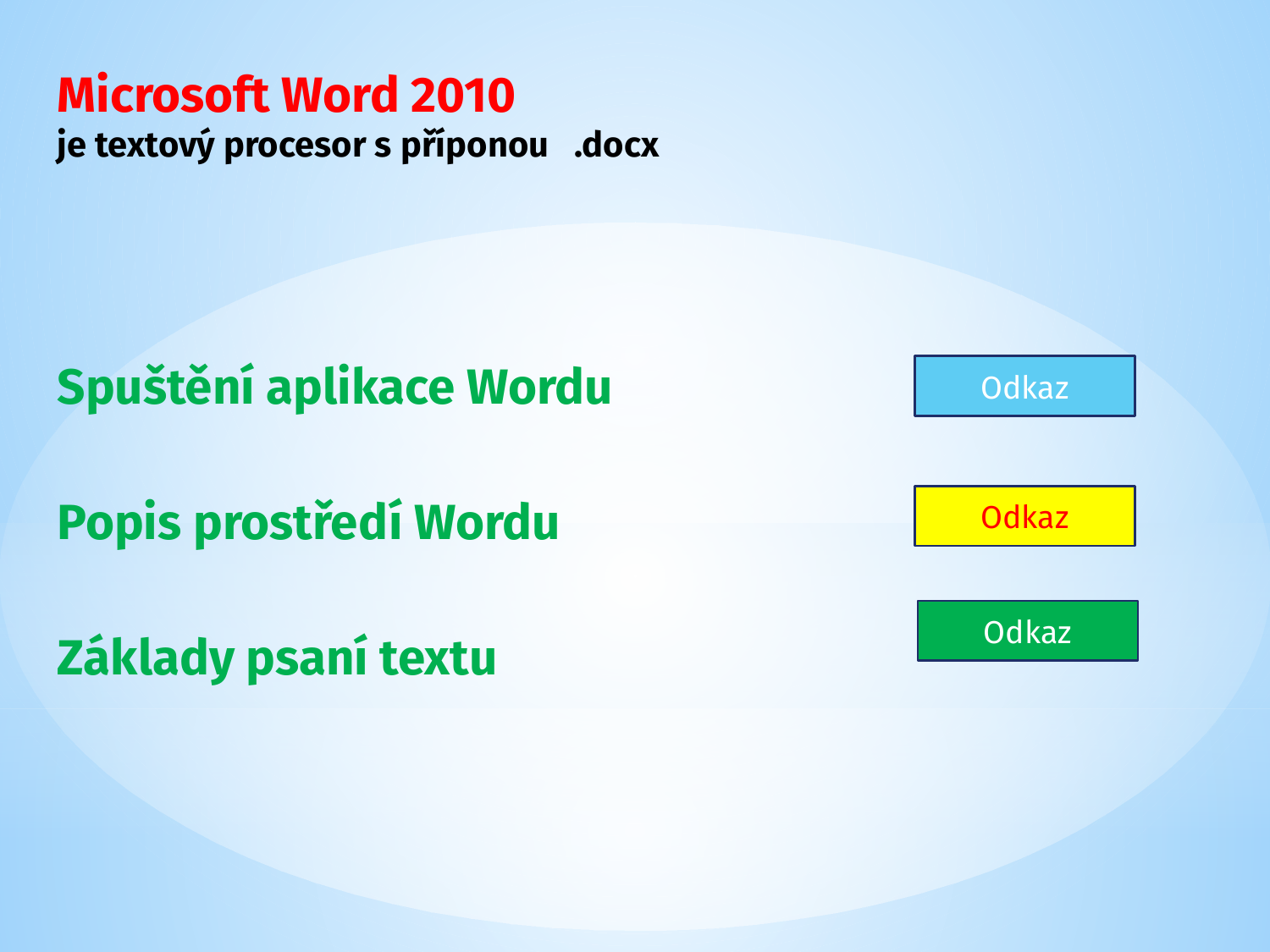

Microsoft Word 2010
je textový procesor s příponou   .docx
Spuštění aplikace Wordu
Popis prostředí Wordu
Základy psaní textu
Odkaz
Odkaz
Odkaz